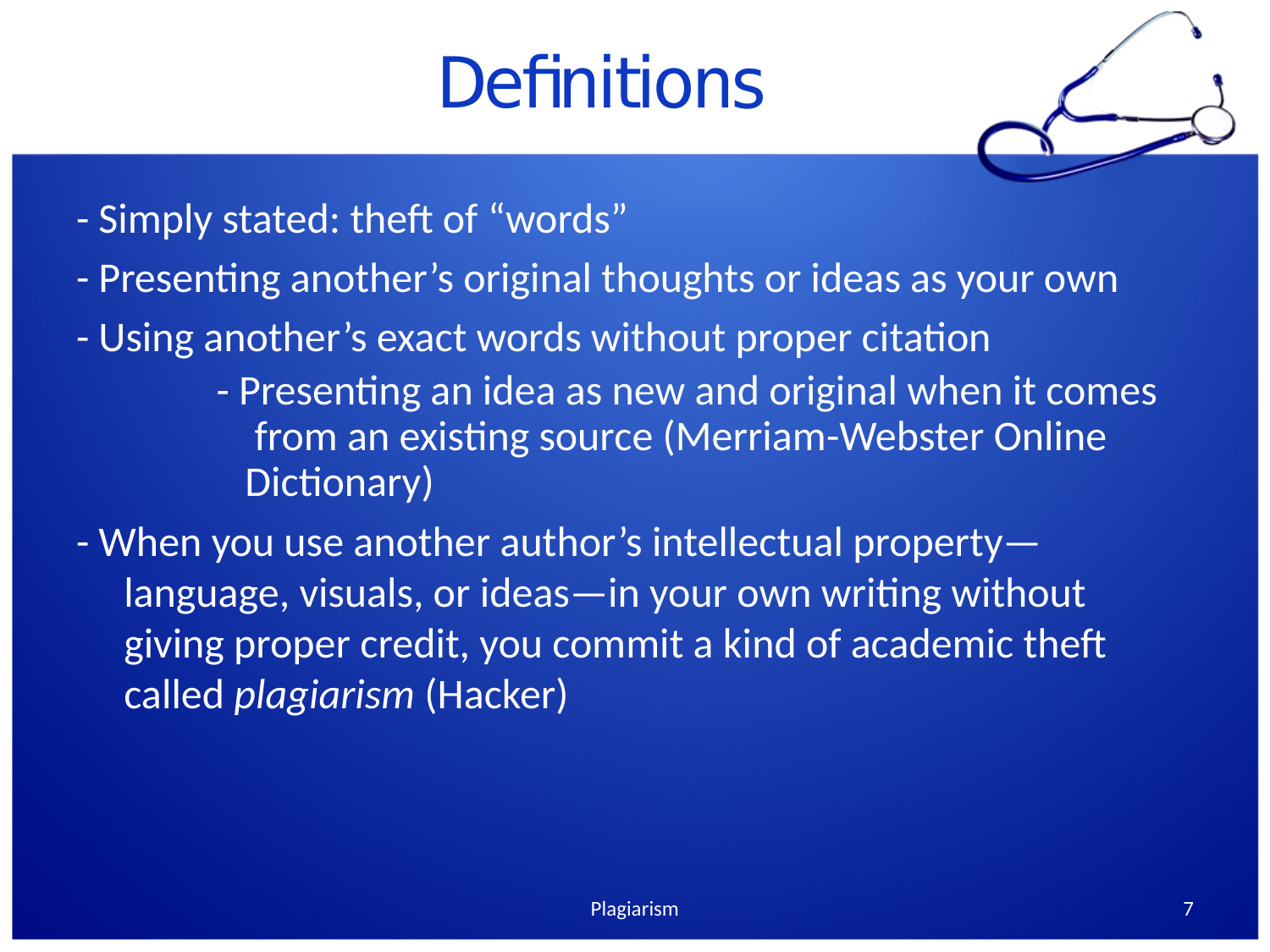

# Definitions
- Simply stated: theft of “words”
- Presenting another’s original thoughts or ideas as your own
- Using another’s exact words without proper citation
     	- Presenting an idea as new and original when it comes        from an existing source (Merriam-Webster Online             Dictionary)
- When you use another author’s intellectual property—language, visuals, or ideas—in your own writing without giving proper credit, you commit a kind of academic theft called plagiarism (Hacker)

Plagiarism
7